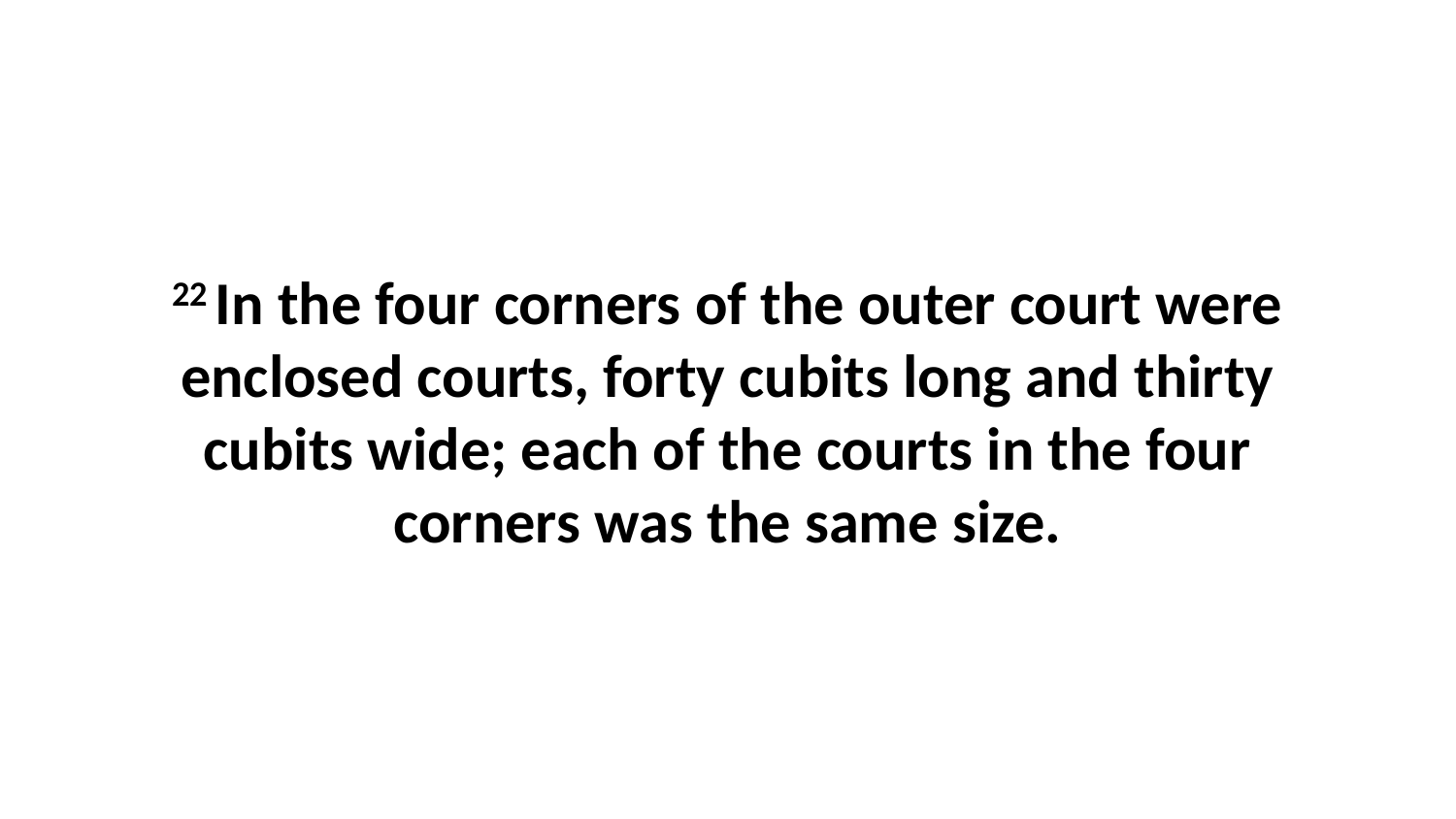

22 In the four corners of the outer court were enclosed courts, forty cubits long and thirty cubits wide; each of the courts in the four corners was the same size.